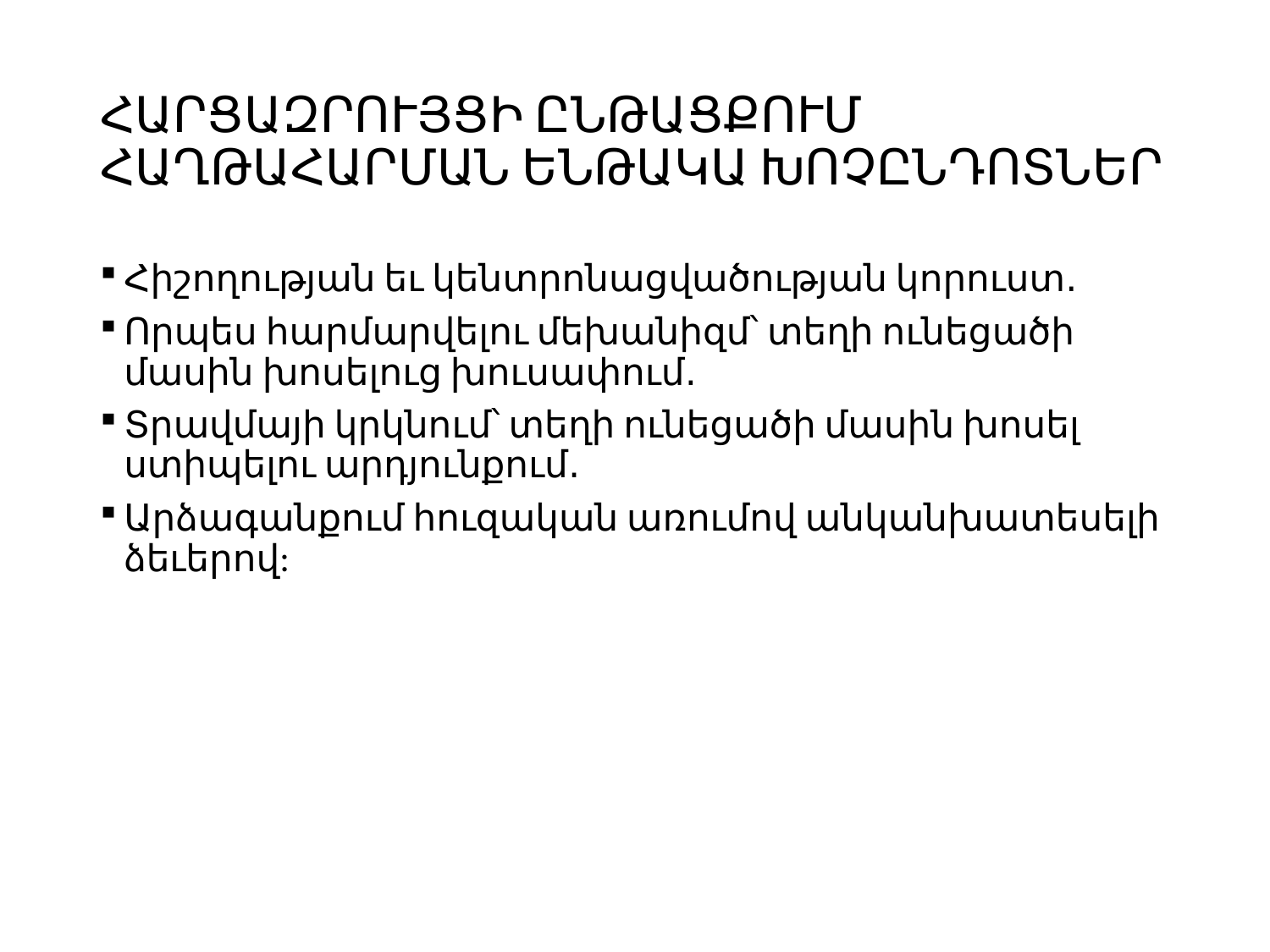

# ՀԱՐՑԱԶՐՈՒՅՑԻ ԸՆԹԱՑՔՈՒՄ ՀԱՂԹԱՀԱՐՄԱՆ ԵՆԹԱԿԱ ԽՈՉԸՆԴՈՏՆԵՐ
Հիշողության եւ կենտրոնացվածության կորուստ․
Որպես հարմարվելու մեխանիզմ՝ տեղի ունեցածի մասին խոսելուց խուսափում․
Տրավմայի կրկնում՝ տեղի ունեցածի մասին խոսել ստիպելու արդյունքում․
Արձագանքում հուզական առումով անկանխատեսելի ձեւերով: